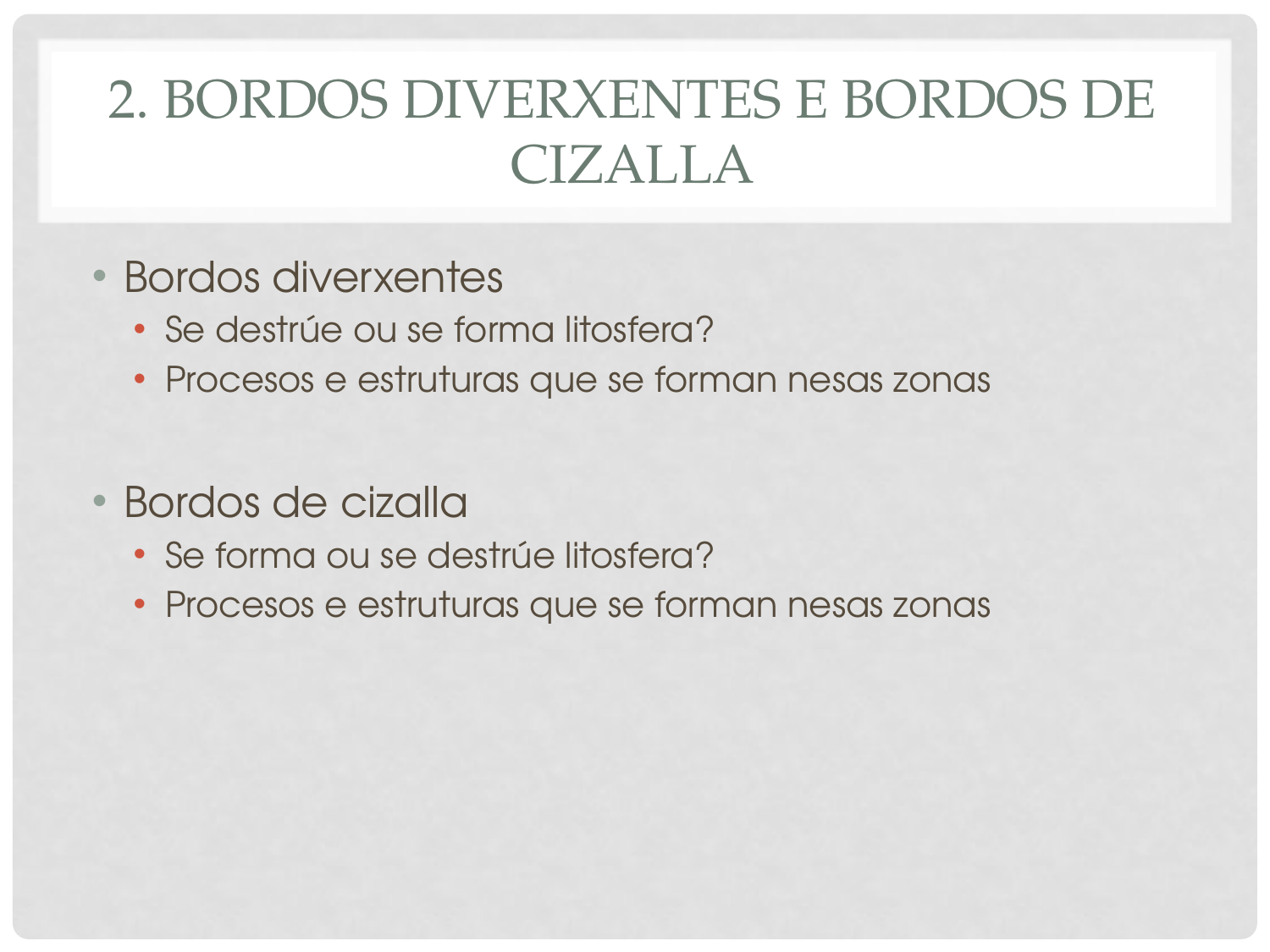

# 2. Bordos diverxentes e bordos de cizalla
Bordos diverxentes
Se destrúe ou se forma litosfera?
Procesos e estruturas que se forman nesas zonas

Bordos de cizalla
Se forma ou se destrúe litosfera?
Procesos e estruturas que se forman nesas zonas